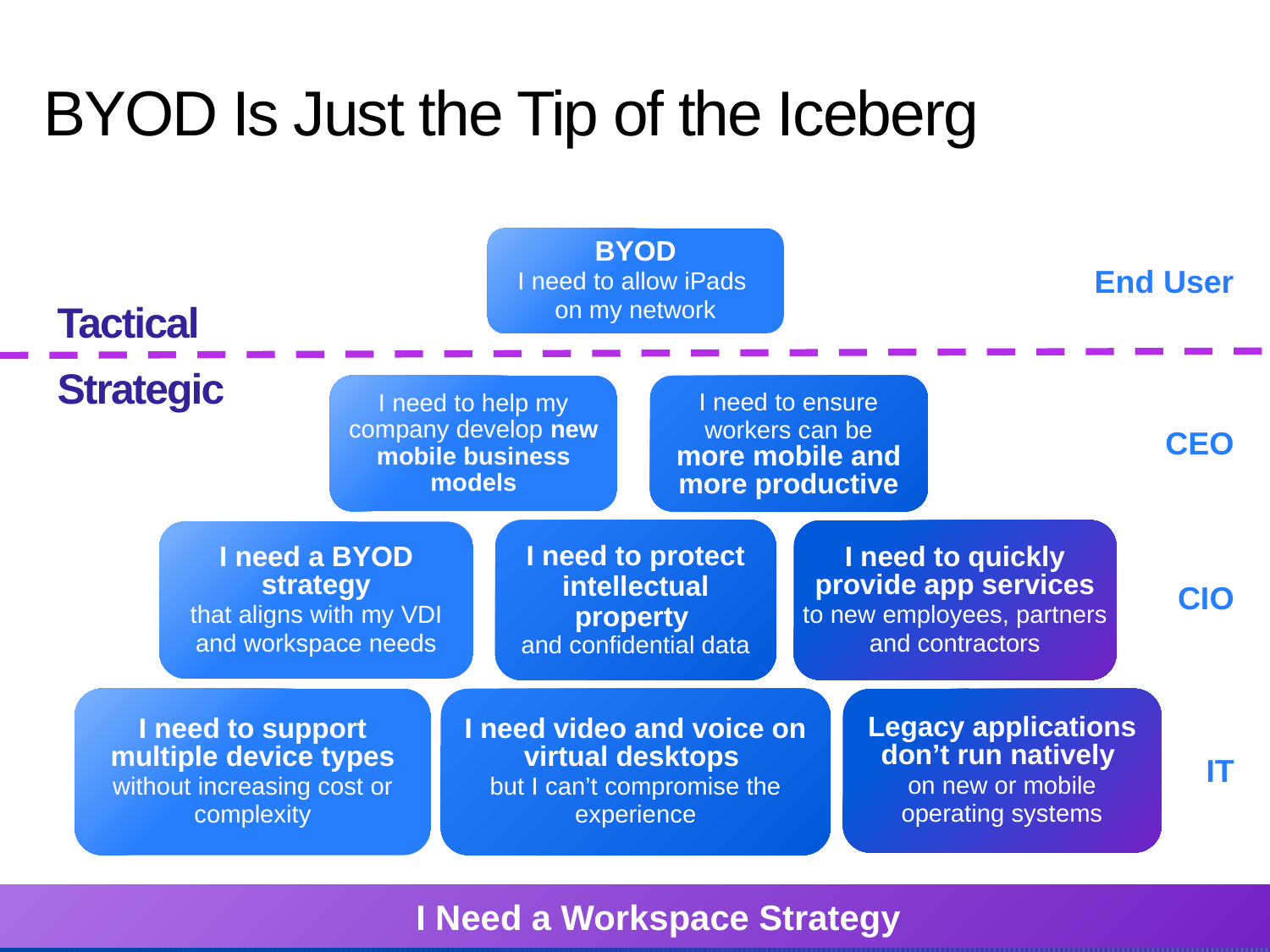

# BYOD Is Just the Tip of the Iceberg

BYOD
I need to allow iPads
on my network
End User
Tactical
Strategic
I need to help my company develop new mobile business models
I need to ensure workers can be more mobile and more productive
CEO
I need to protect intellectual property
and confidential data
I need to quickly provide app services to new employees, partners and contractors
I need a BYOD strategy
that aligns with my VDI and workspace needs
CIO
I need to support multiple device types without increasing cost or complexity
I need video and voice on virtual desktops
but I can’t compromise the experience
Legacy applications don’t run natively
on new or mobile operating systems
IT

I Need a Workspace Strategy